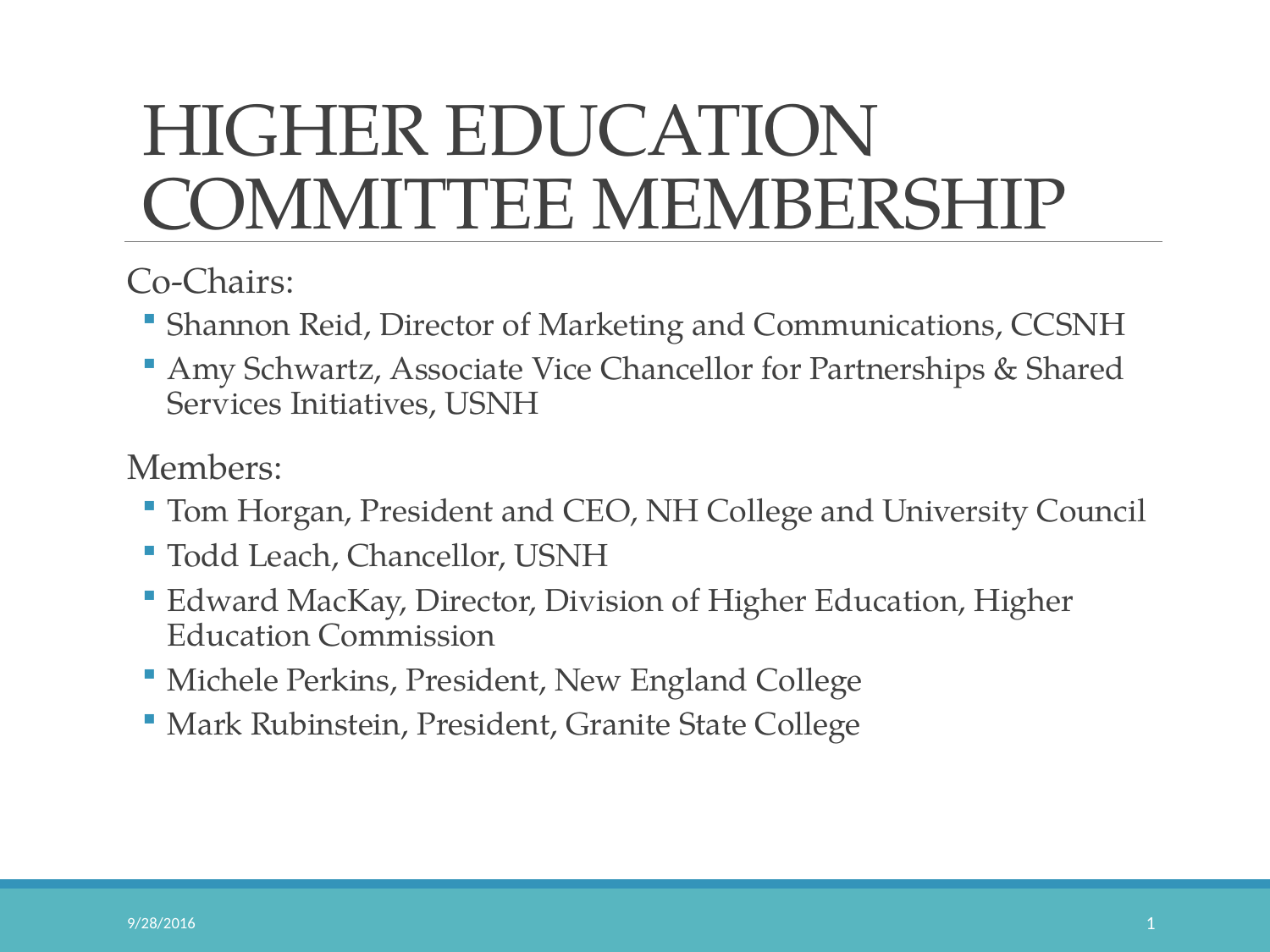

# Higher Education Committee membership
Co-Chairs:
Shannon Reid, Director of Marketing and Communications, CCSNH
Amy Schwartz, Associate Vice Chancellor for Partnerships & Shared Services Initiatives, USNH
Members:
Tom Horgan, President and CEO, NH College and University Council
Todd Leach, Chancellor, USNH
Edward MacKay, Director, Division of Higher Education, Higher Education Commission
Michele Perkins, President, New England College
Mark Rubinstein, President, Granite State College

9/28/2016
1